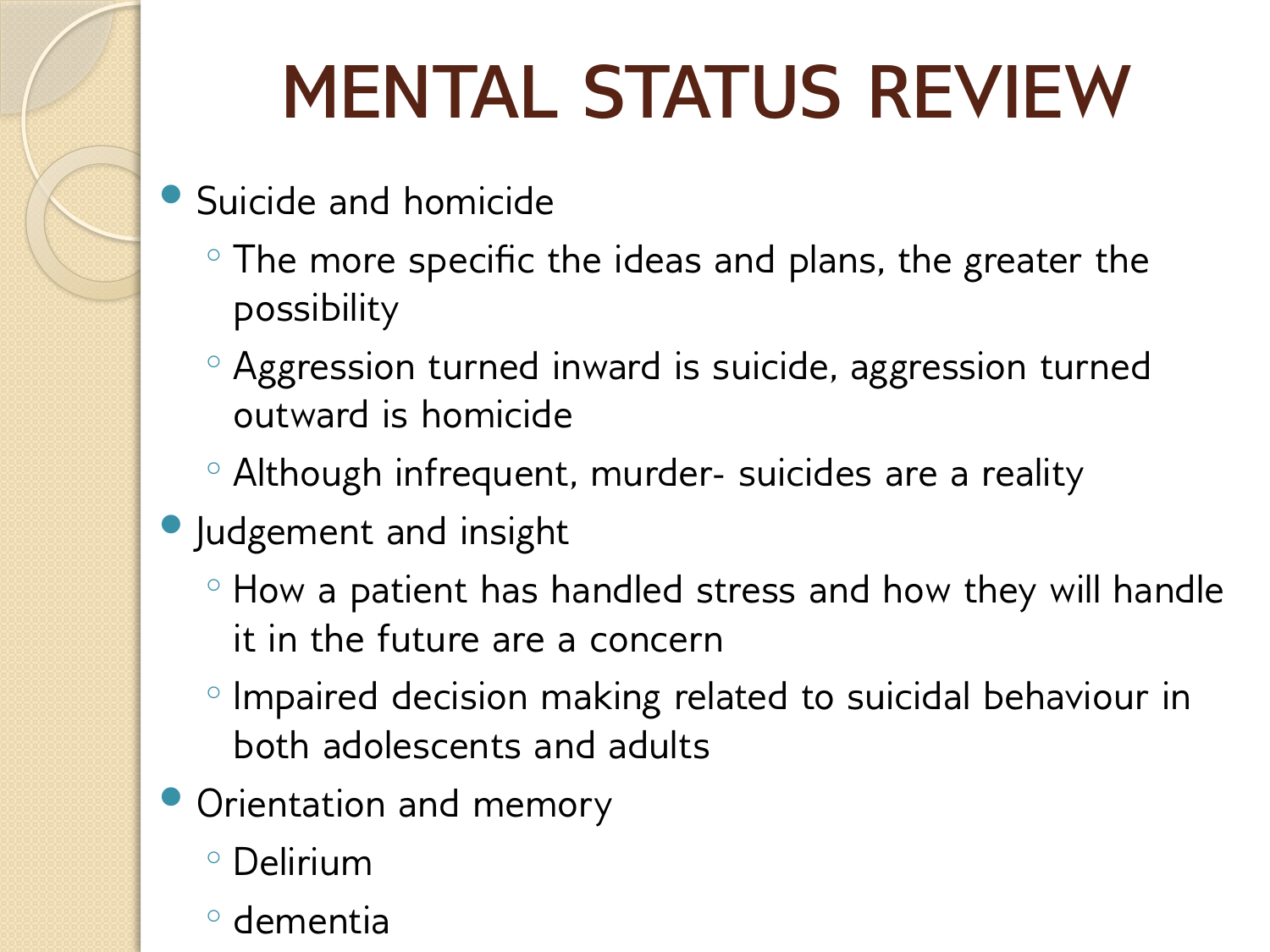

# MENTAL STATUS REVIEW
Suicide and homicide
The more specific the ideas and plans, the greater the possibility
Aggression turned inward is suicide, aggression turned outward is homicide
Although infrequent, murder- suicides are a reality
Judgement and insight
How a patient has handled stress and how they will handle it in the future are a concern
Impaired decision making related to suicidal behaviour in both adolescents and adults
Orientation and memory
Delirium
dementia